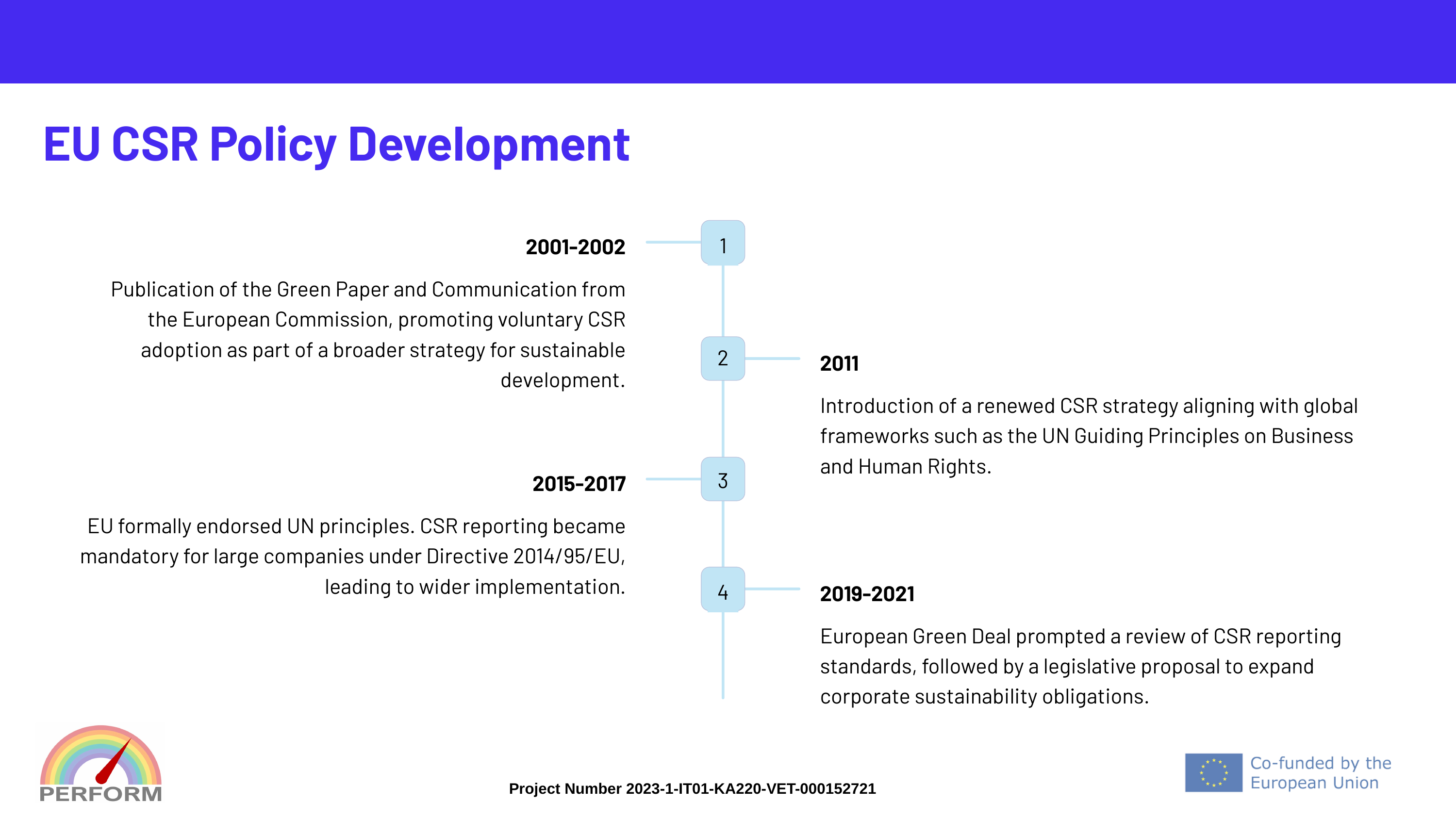

# EU CSR Policy Development

2001-2002
1

Publication of the Green Paper and Communication from the European Commission, promoting voluntary CSR adoption as part of a broader strategy for sustainable development.

2
2011

Introduction of a renewed CSR strategy aligning with global frameworks such as the UN Guiding Principles on Business and Human Rights.

3
2015-2017

EU formally endorsed UN principles. CSR reporting became mandatory for large companies under Directive 2014/95/EU, leading to wider implementation.

2019-2021
4

European Green Deal prompted a review of CSR reporting standards, followed by a legislative proposal to expand corporate sustainability obligations.